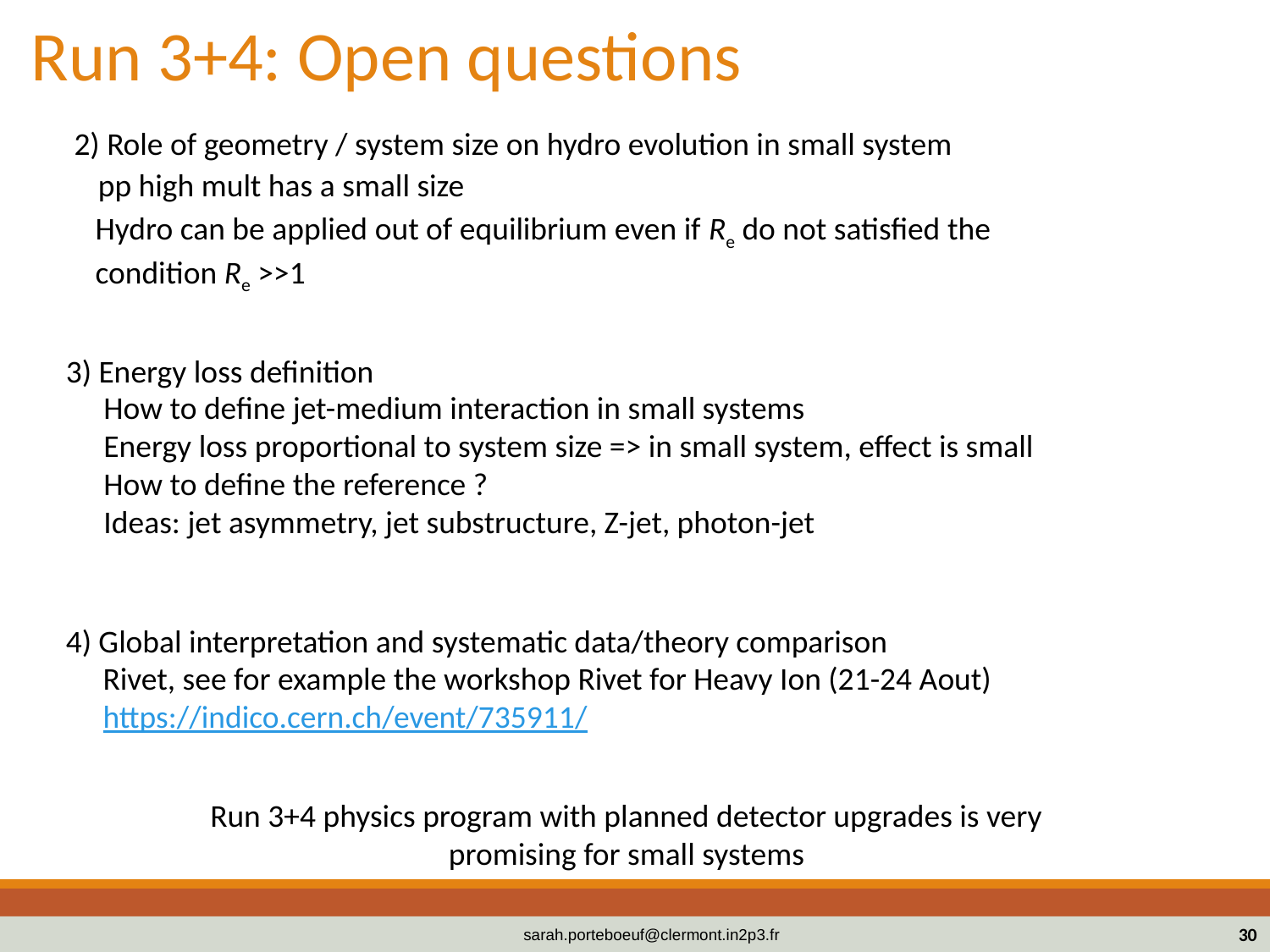

Run 3+4: Open questions
2) Role of geometry / system size on hydro evolution in small system
pp high mult has a small size
Hydro can be applied out of equilibrium even if Re do not satisfied the condition Re >>1

3) Energy loss definition
How to define jet-medium interaction in small systems
Energy loss proportional to system size => in small system, effect is small
How to define the reference ?
Ideas: jet asymmetry, jet substructure, Z-jet, photon-jet
4) Global interpretation and systematic data/theory comparison
Rivet, see for example the workshop Rivet for Heavy Ion (21-24 Aout)
https://indico.cern.ch/event/735911/

Run 3+4 physics program with planned detector upgrades is very promising for small systems
30
sarah.porteboeuf@clermont.in2p3.fr